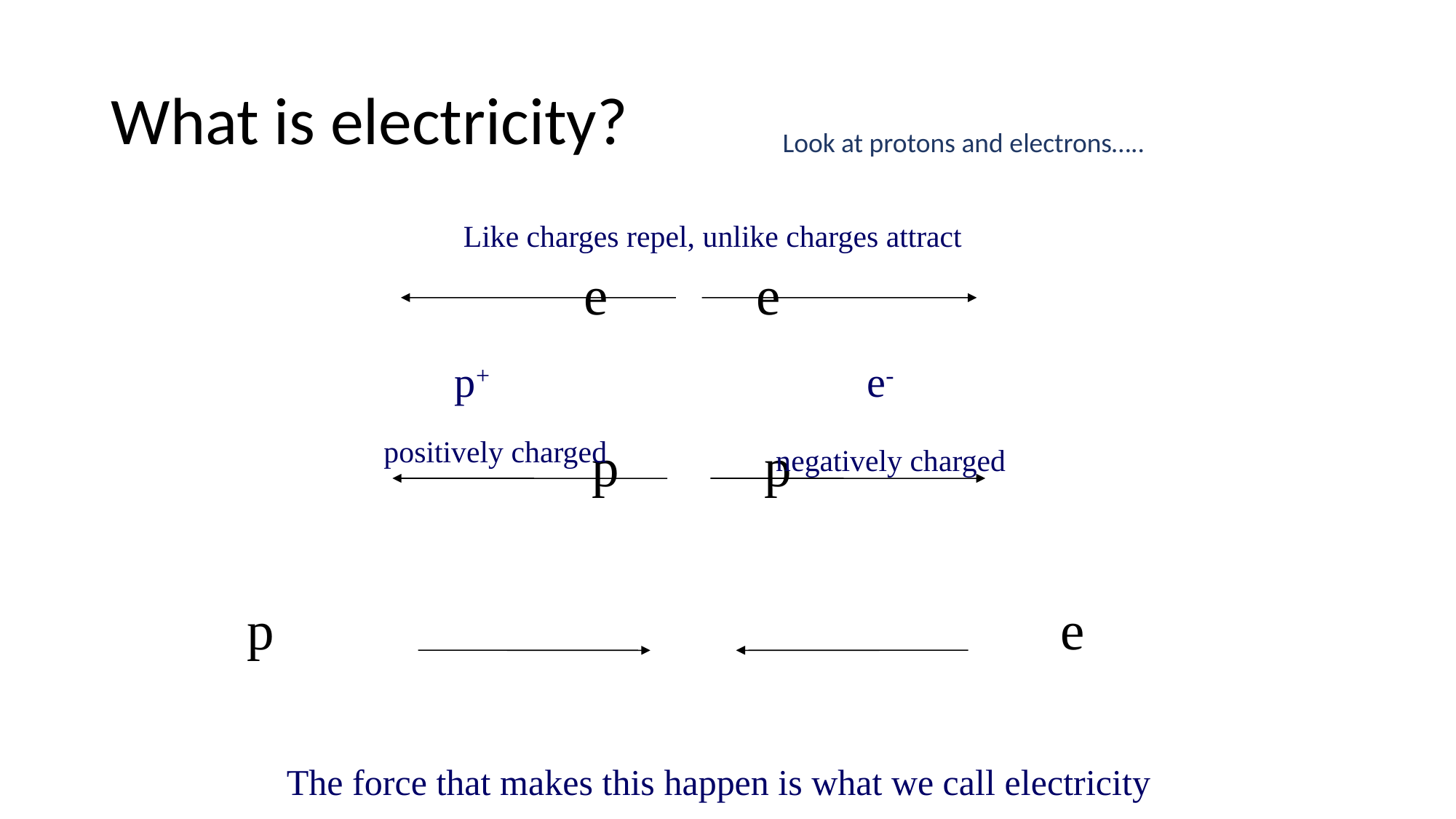

# What is electricity?
Look at protons and electrons…..
Like charges repel, unlike charges attract
e
e

p+
e-
p
p
positively charged
negatively charged

e
p

The force that makes this happen is what we call electricity